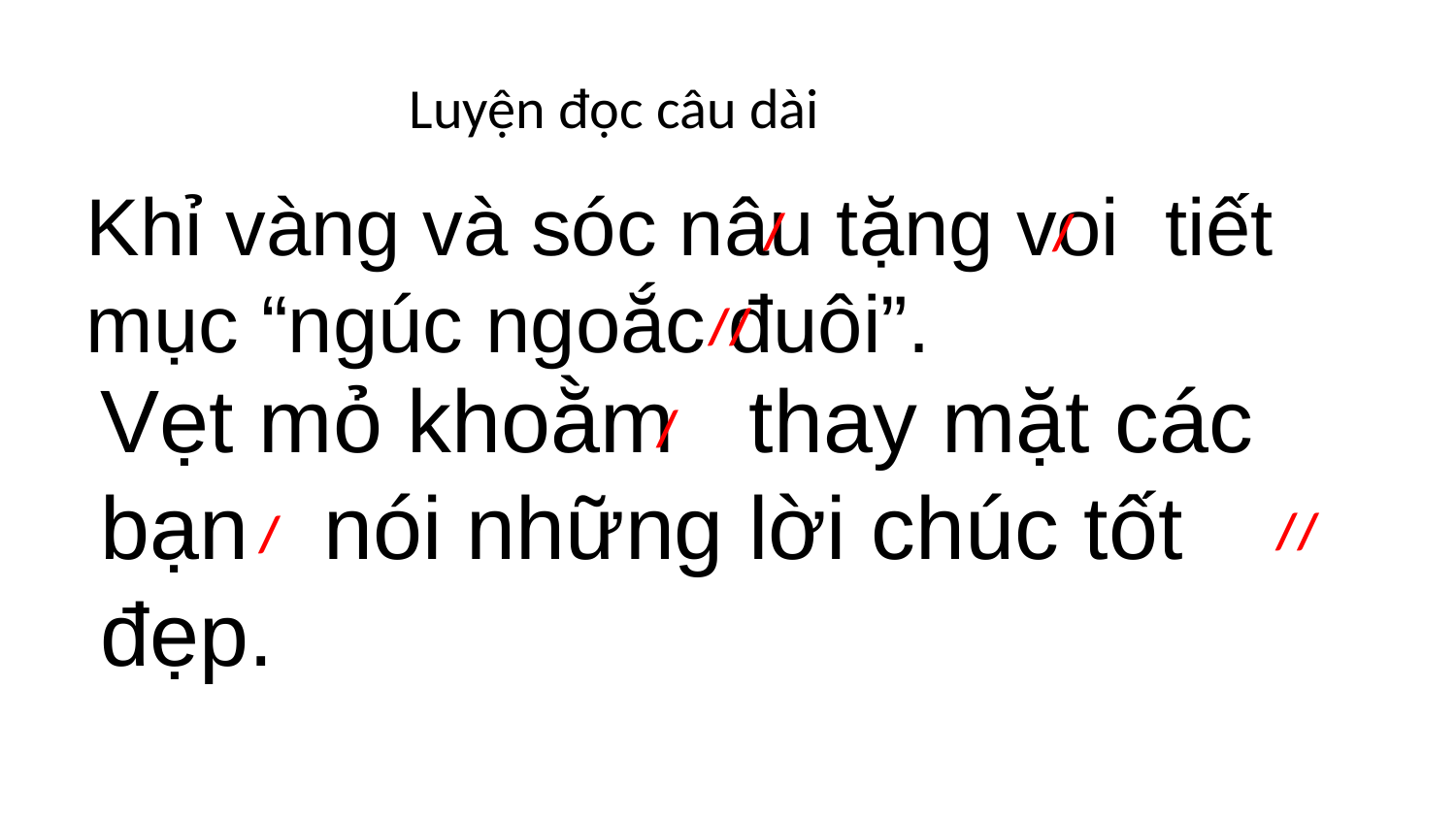

Luyện đọc câu dài
Khỉ vàng và sóc nâu tặng voi  tiết mục “ngúc ngoắc đuôi”.
/
/
//
Vẹt mỏ khoằm   thay mặt các bạn   nói những lời chúc tốt đẹp.
/
//
/